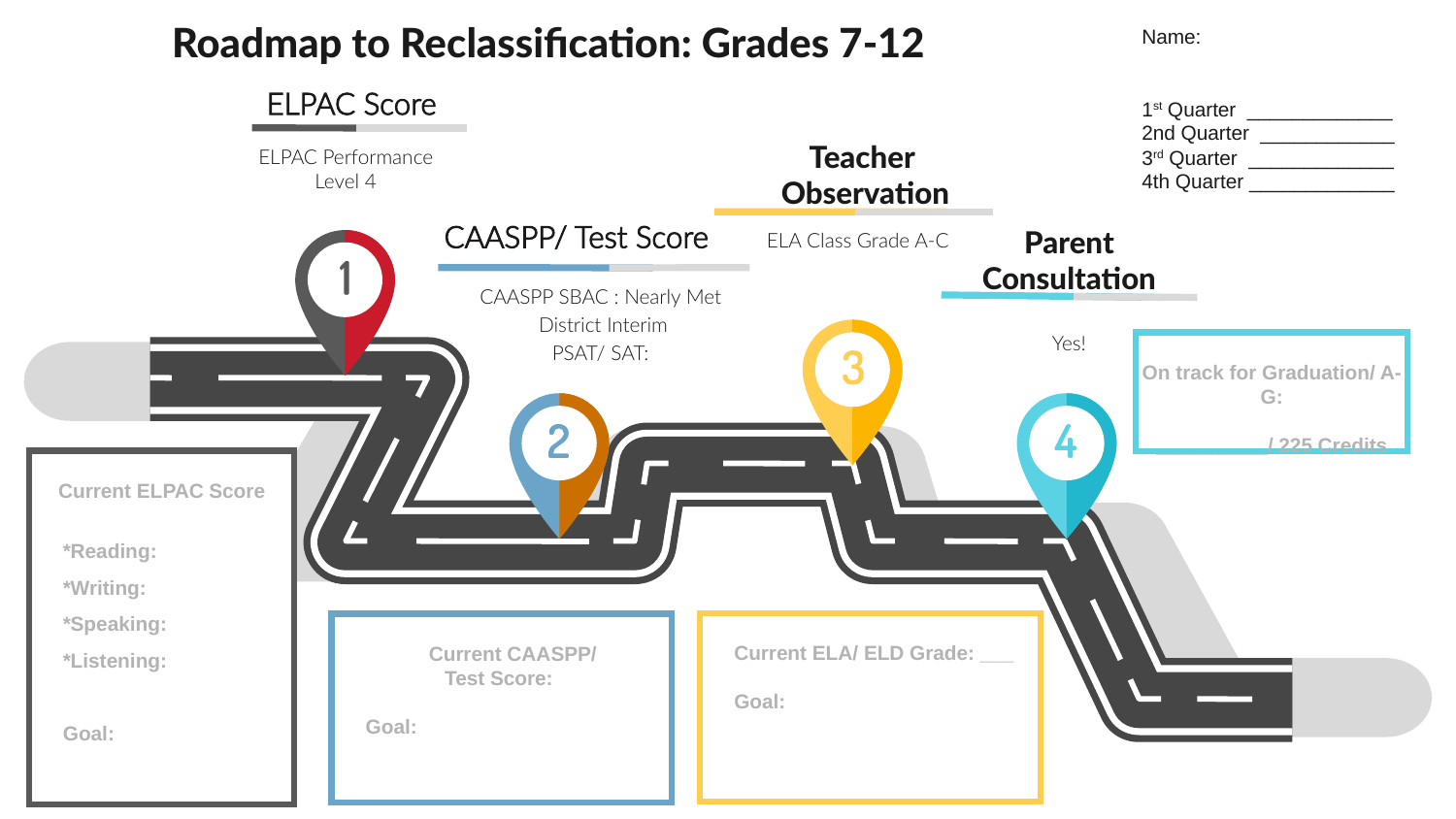

Roadmap to Reclassification: Grades 7-12
Name:

1st Quarter  _____________
2nd Quarter  ____________
3rd Quarter  _____________
4th Quarter _____________
ELPAC Score
ELPAC Performance Level 4
Teacher
Observation
CAASPP/ Test Score
ELA Class Grade A-C

Parent Consultation

CAASPP SBAC : Nearly Met
District Interim
PSAT/ SAT:
Yes!

On track for Graduation/ A-G:

__________/ 225 Credits

Current ELPAC Score

     *Reading:
     *Writing:
     *Speaking:
     *Listening:

     Goal:

     Current ELA/ ELD Grade: ___

     Goal:

     Current CAASPP/
Test Score:

     Goal: